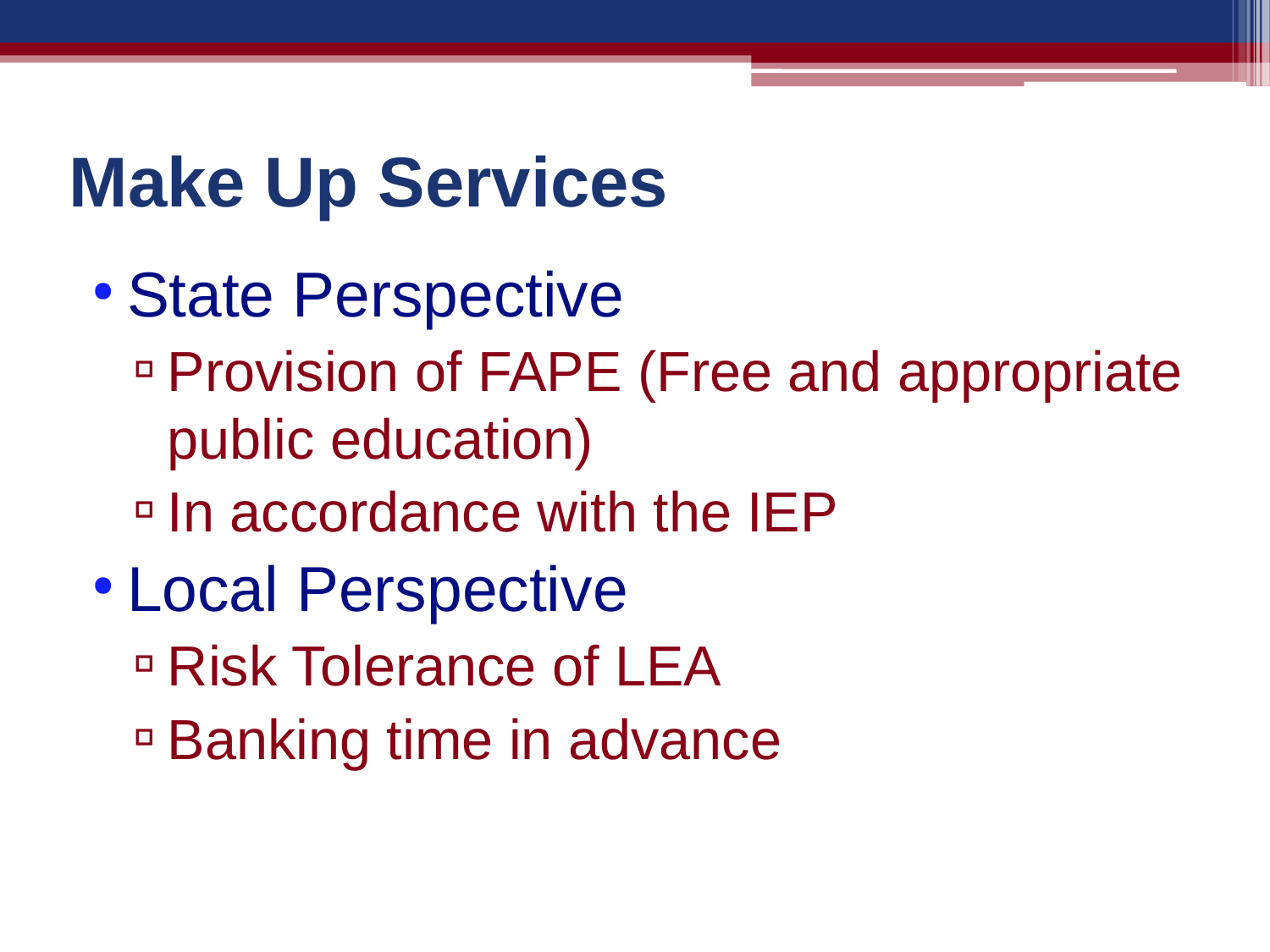

# Make Up Services
State Perspective
Provision of FAPE (Free and appropriate public education)
In accordance with the IEP
Local Perspective
Risk Tolerance of LEA
Banking time in advance